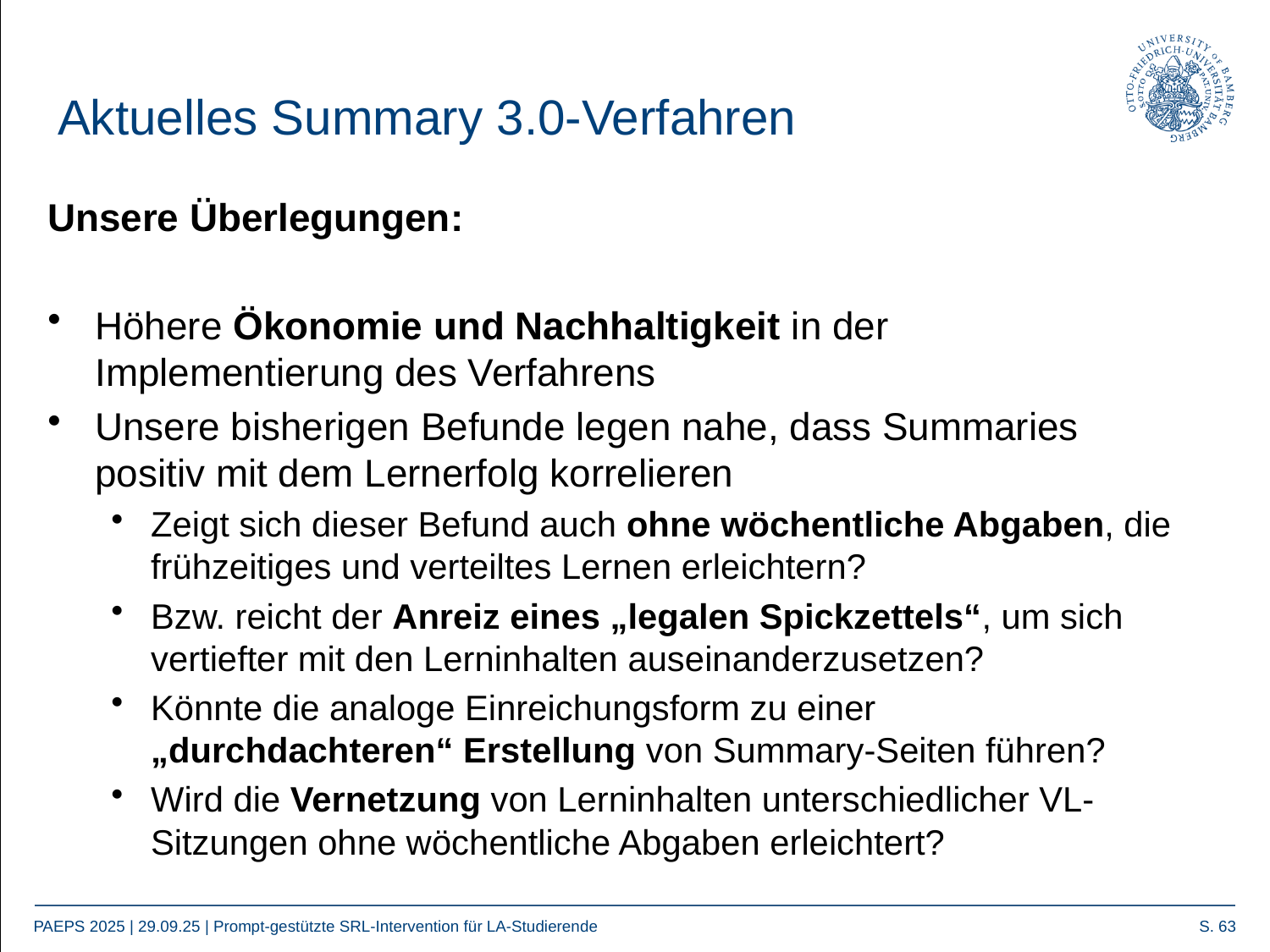

# Aktuelles Summary 3.0-Verfahren
Unsere Überlegungen:

Höhere Ökonomie und Nachhaltigkeit in der Implementierung des Verfahrens
Unsere bisherigen Befunde legen nahe, dass Summaries positiv mit dem Lernerfolg korrelieren
Zeigt sich dieser Befund auch ohne wöchentliche Abgaben, die frühzeitiges und verteiltes Lernen erleichtern?
Bzw. reicht der Anreiz eines „legalen Spickzettels“, um sich vertiefter mit den Lerninhalten auseinanderzusetzen?
Könnte die analoge Einreichungsform zu einer „durchdachteren“ Erstellung von Summary-Seiten führen?
Wird die Vernetzung von Lerninhalten unterschiedlicher VL-Sitzungen ohne wöchentliche Abgaben erleichtert?